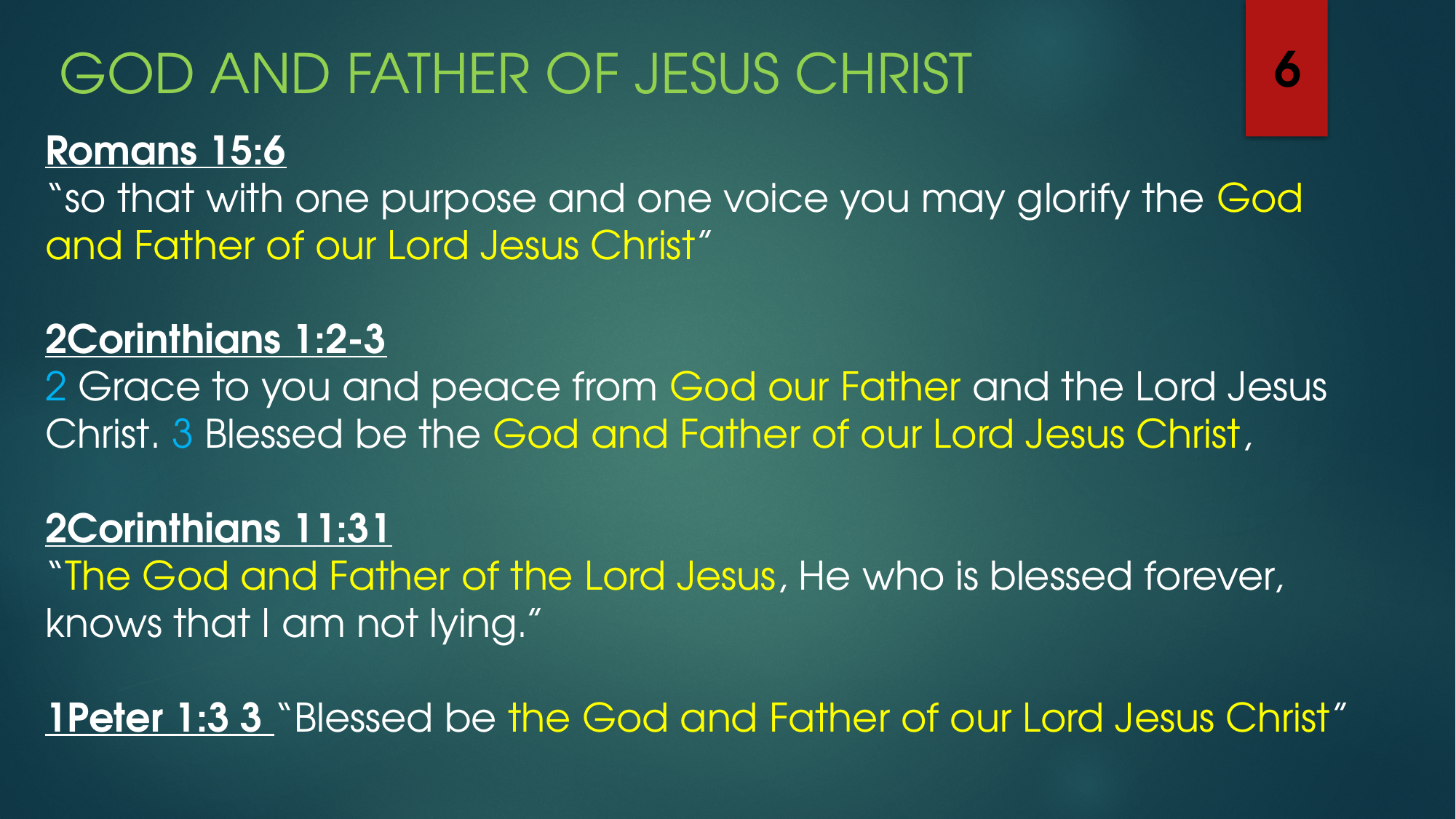

God and father of Jesus Christ
6
Romans 15:6
“so that with one purpose and one voice you may glorify the God and Father of our Lord Jesus Christ”

2Corinthians 1:2-3
2 Grace to you and peace from God our Father and the Lord Jesus Christ. 3 Blessed be the God and Father of our Lord Jesus Christ,

2Corinthians 11:31
“The God and Father of the Lord Jesus, He who is blessed forever, knows that I am not lying.”

1Peter 1:3 3 “Blessed be the God and Father of our Lord Jesus Christ”